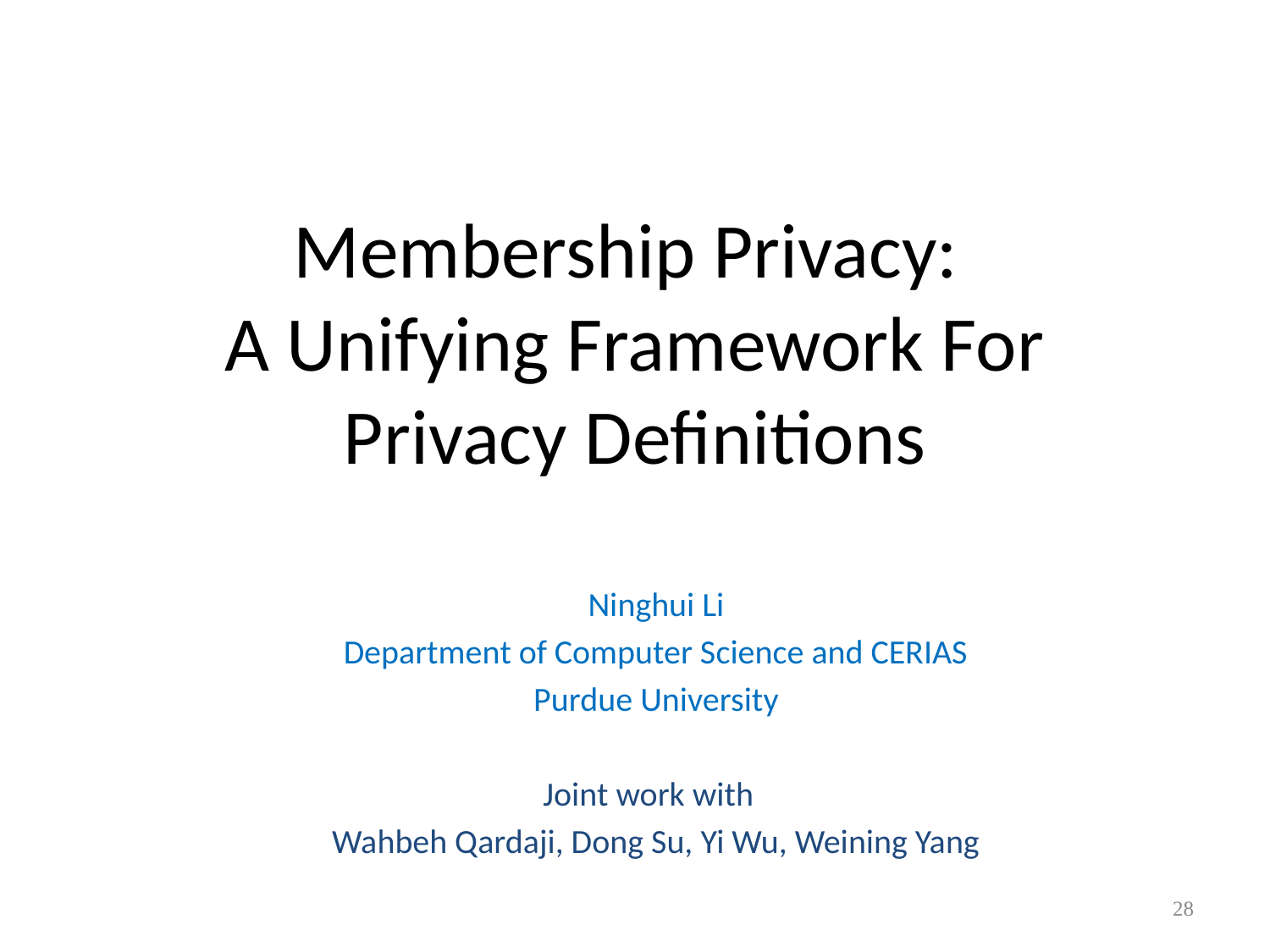

# Membership Privacy: A Unifying Framework For Privacy Definitions

Ninghui Li
Department of Computer Science and CERIAS
Purdue University

Joint work with
Wahbeh Qardaji, Dong Su, Yi Wu, Weining Yang

28